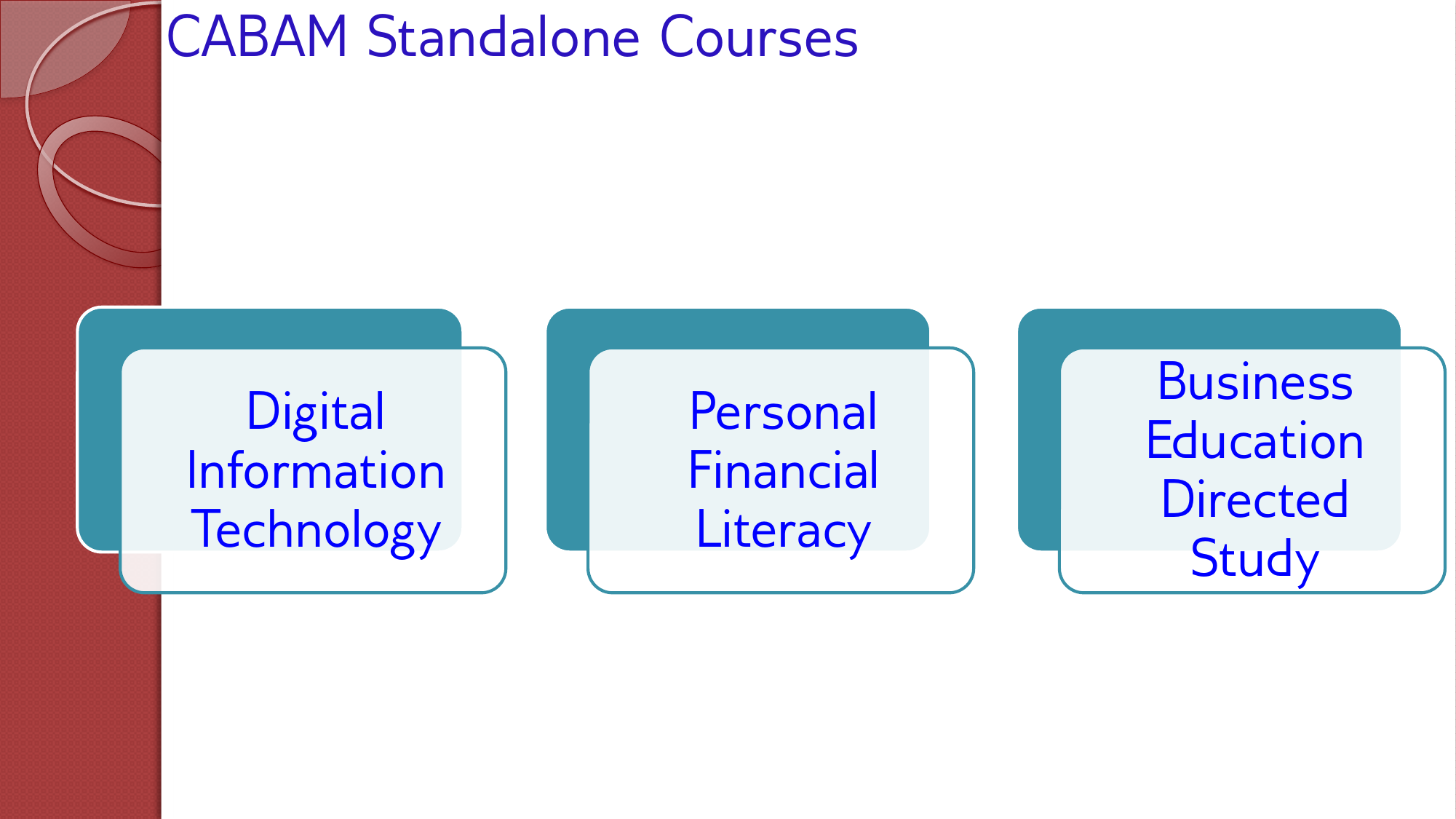

# CABAM Standalone Courses
Digital Information Technology
Personal Financial Literacy
Business Education Directed Study